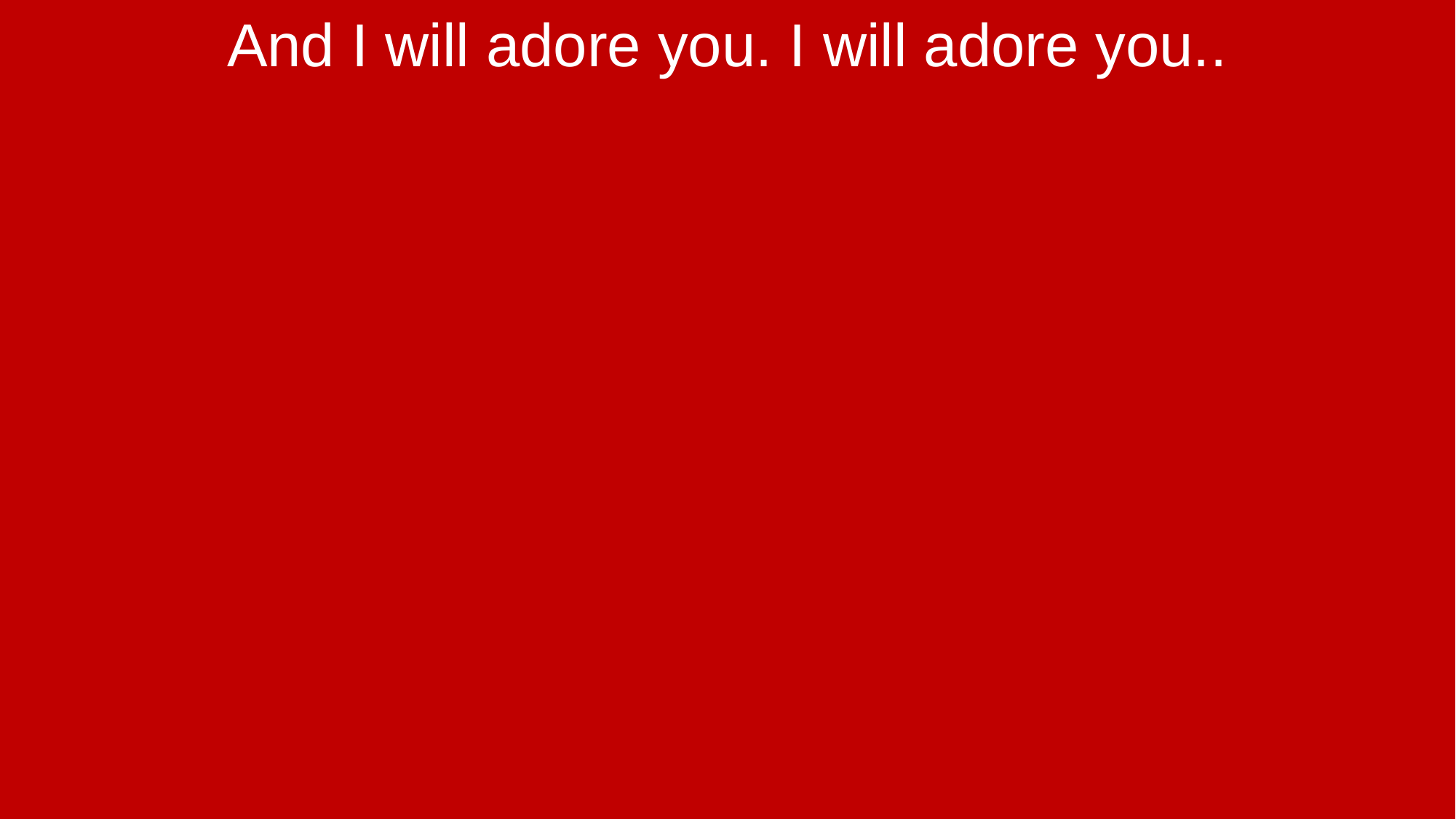

And I will adore you. I will adore you..